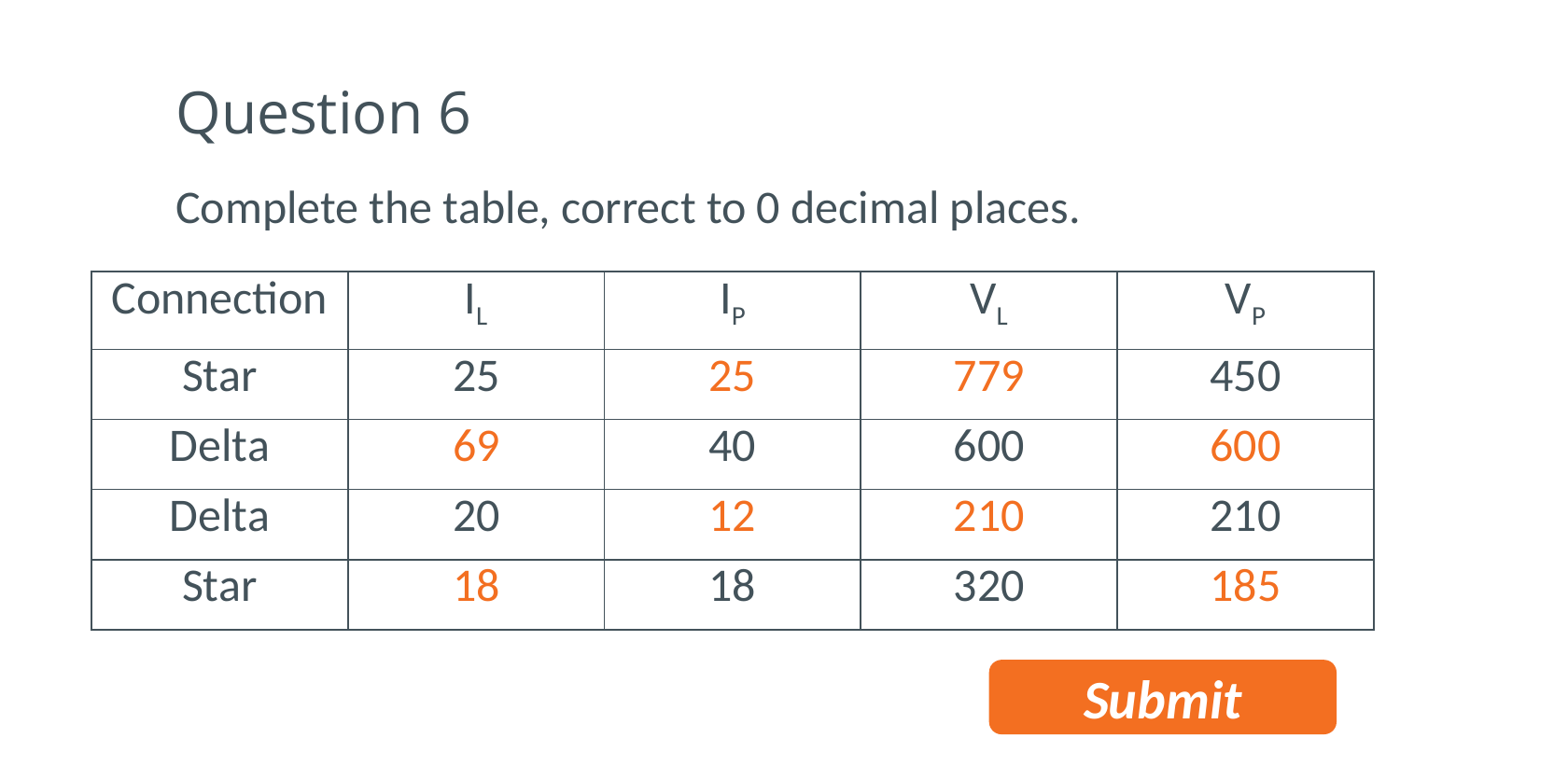

# Question 6
Complete the table, correct to 0 decimal places.
| Connection | IL | IP | VL | VP |
| --- | --- | --- | --- | --- |
| Star | 25 | 25 | 779 | 450 |
| Delta | 69 | 40 | 600 | 600 |
| Delta | 20 | 12 | 210 | 210 |
| Star | 18 | 18 | 320 | 185 |
Submit